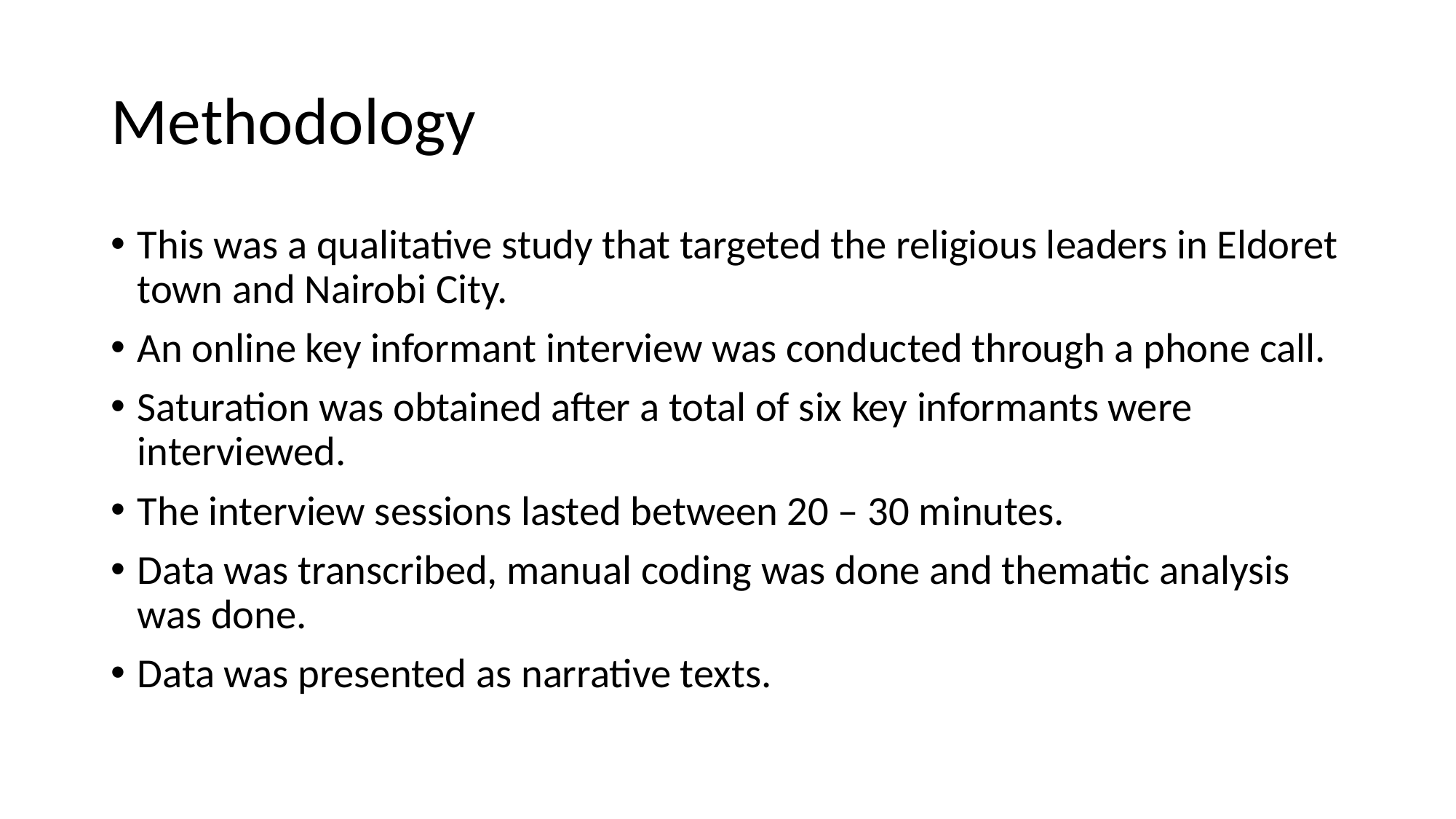

# Methodology
This was a qualitative study that targeted the religious leaders in Eldoret town and Nairobi City.
An online key informant interview was conducted through a phone call.
Saturation was obtained after a total of six key informants were interviewed.
The interview sessions lasted between 20 – 30 minutes.
Data was transcribed, manual coding was done and thematic analysis was done.
Data was presented as narrative texts.